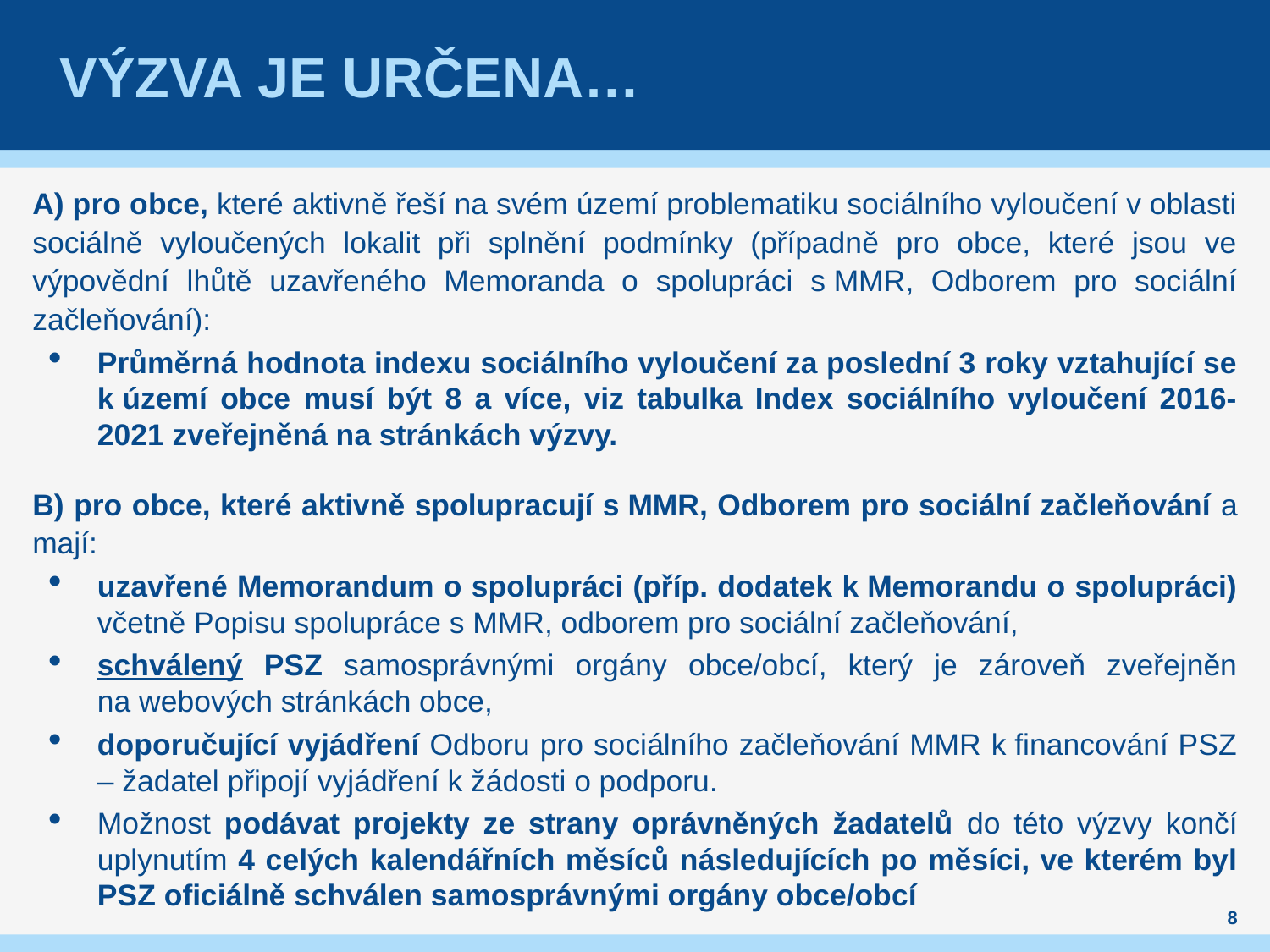

# Výzva je určena…
A) pro obce, které aktivně řeší na svém území problematiku sociálního vyloučení v oblasti sociálně vyloučených lokalit při splnění podmínky (případně pro obce, které jsou ve výpovědní lhůtě uzavřeného Memoranda o spolupráci s MMR, Odborem pro sociální začleňování):
Průměrná hodnota indexu sociálního vyloučení za poslední 3 roky vztahující se k území obce musí být 8 a více, viz tabulka Index sociálního vyloučení 2016-2021 zveřejněná na stránkách výzvy.
B) pro obce, které aktivně spolupracují s MMR, Odborem pro sociální začleňování a mají:
uzavřené Memorandum o spolupráci (příp. dodatek k Memorandu o spolupráci) včetně Popisu spolupráce s MMR, odborem pro sociální začleňování,
schválený PSZ samosprávnými orgány obce/obcí, který je zároveň zveřejněn na webových stránkách obce,
doporučující vyjádření Odboru pro sociálního začleňování MMR k financování PSZ – žadatel připojí vyjádření k žádosti o podporu.
Možnost podávat projekty ze strany oprávněných žadatelů do této výzvy končí uplynutím 4 celých kalendářních měsíců následujících po měsíci, ve kterém byl PSZ oficiálně schválen samosprávnými orgány obce/obcí

8